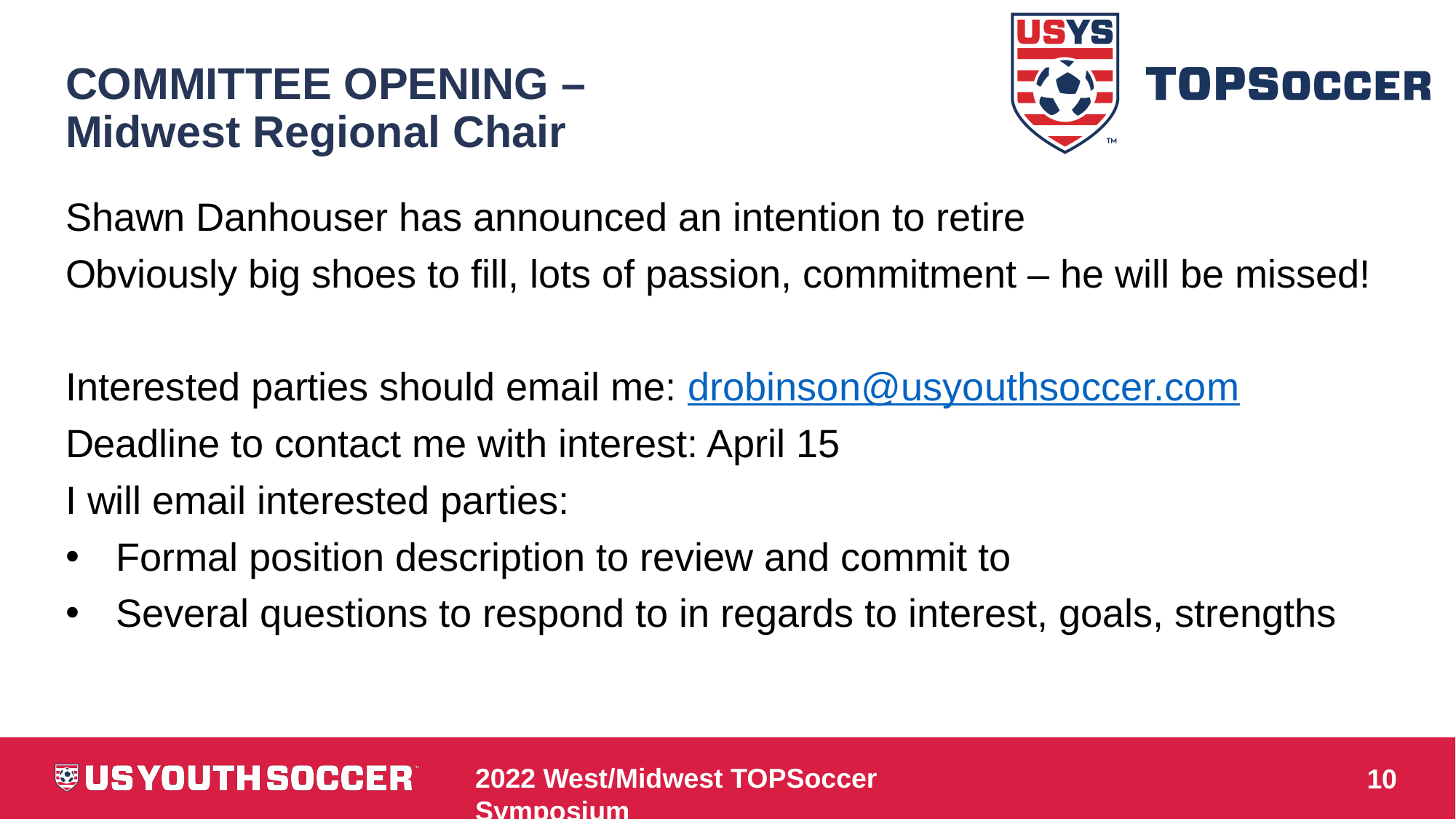

# COMMITTEE OPENING – Midwest Regional Chair
Shawn Danhouser has announced an intention to retire
Obviously big shoes to fill, lots of passion, commitment – he will be missed!

Interested parties should email me: drobinson@usyouthsoccer.com
Deadline to contact me with interest: April 15
I will email interested parties:
Formal position description to review and commit to
Several questions to respond to in regards to interest, goals, strengths
10